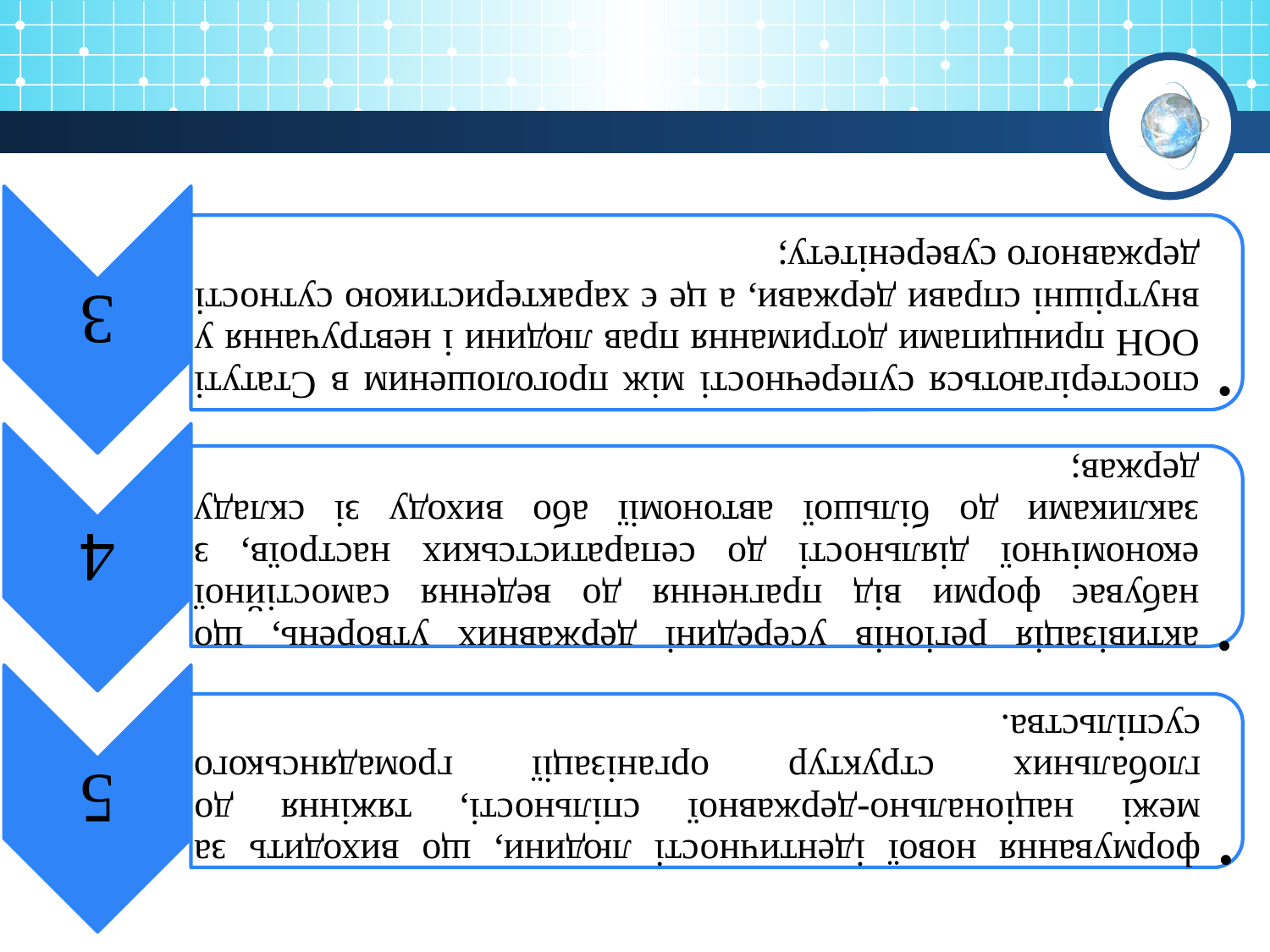

3
спостерігаються суперечності між проголошеним в Статуті ООН принципами дотримання прав людини і невтручання у внутрішні справи держави, а це є характеристикою сутності державного суверенітету;
4
активізація регіонів усередині державних утворень, що набуває форми від прагнення до ведення самостійної економічної діяльності до сепаратистських настроїв, з закликами до більшої автономії або виходу зі складу держав;
5
формування нової ідентичності людини, що виходить за межі національно-державної спільності, тяжіння до глобальних структур організації громадянського суспільства.